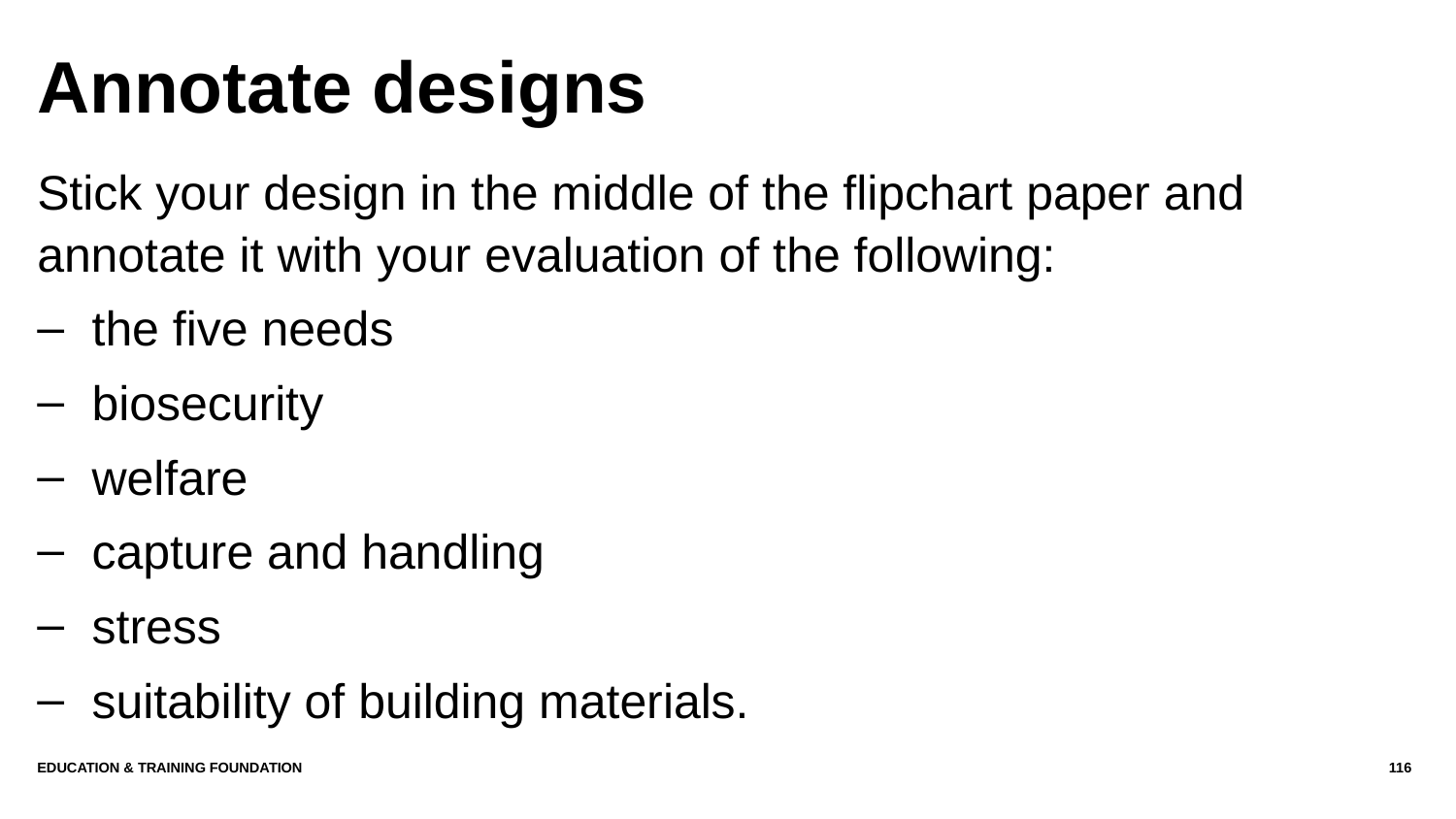

# Annotate designs
Stick your design in the middle of the flipchart paper and annotate it with your evaluation of the following:
the five needs
biosecurity
welfare
capture and handling
stress
suitability of building materials.

Education & Training Foundation
116